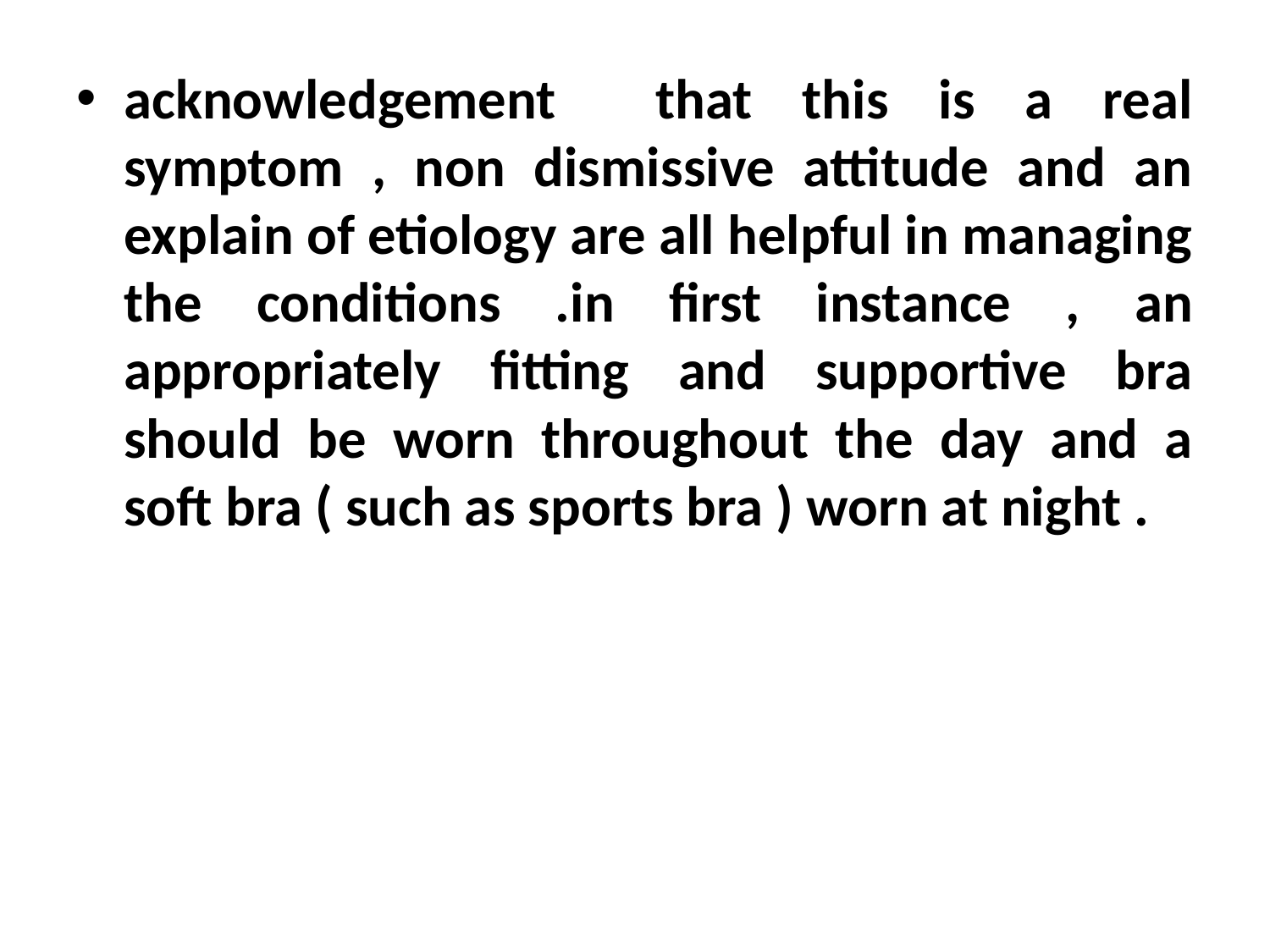

acknowledgement  that this is a real symptom , non dismissive attitude and an explain of etiology are all helpful in managing the conditions .in first instance , an appropriately fitting and supportive bra should be worn throughout the day and a soft bra ( such as sports bra ) worn at night .